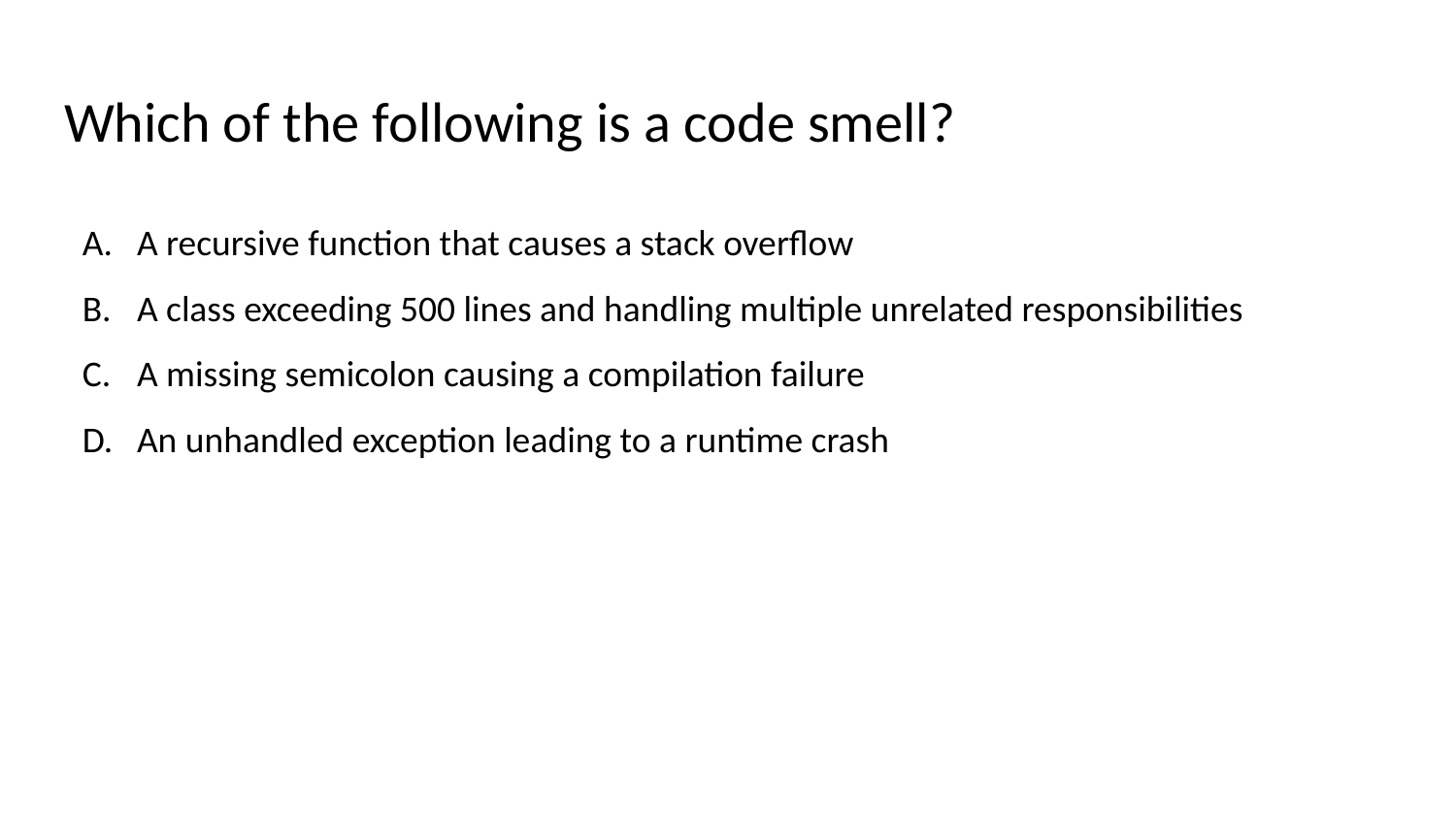

# Which of the following is a code smell?
A recursive function that causes a stack overflow
A class exceeding 500 lines and handling multiple unrelated responsibilities
A missing semicolon causing a compilation failure
An unhandled exception leading to a runtime crash